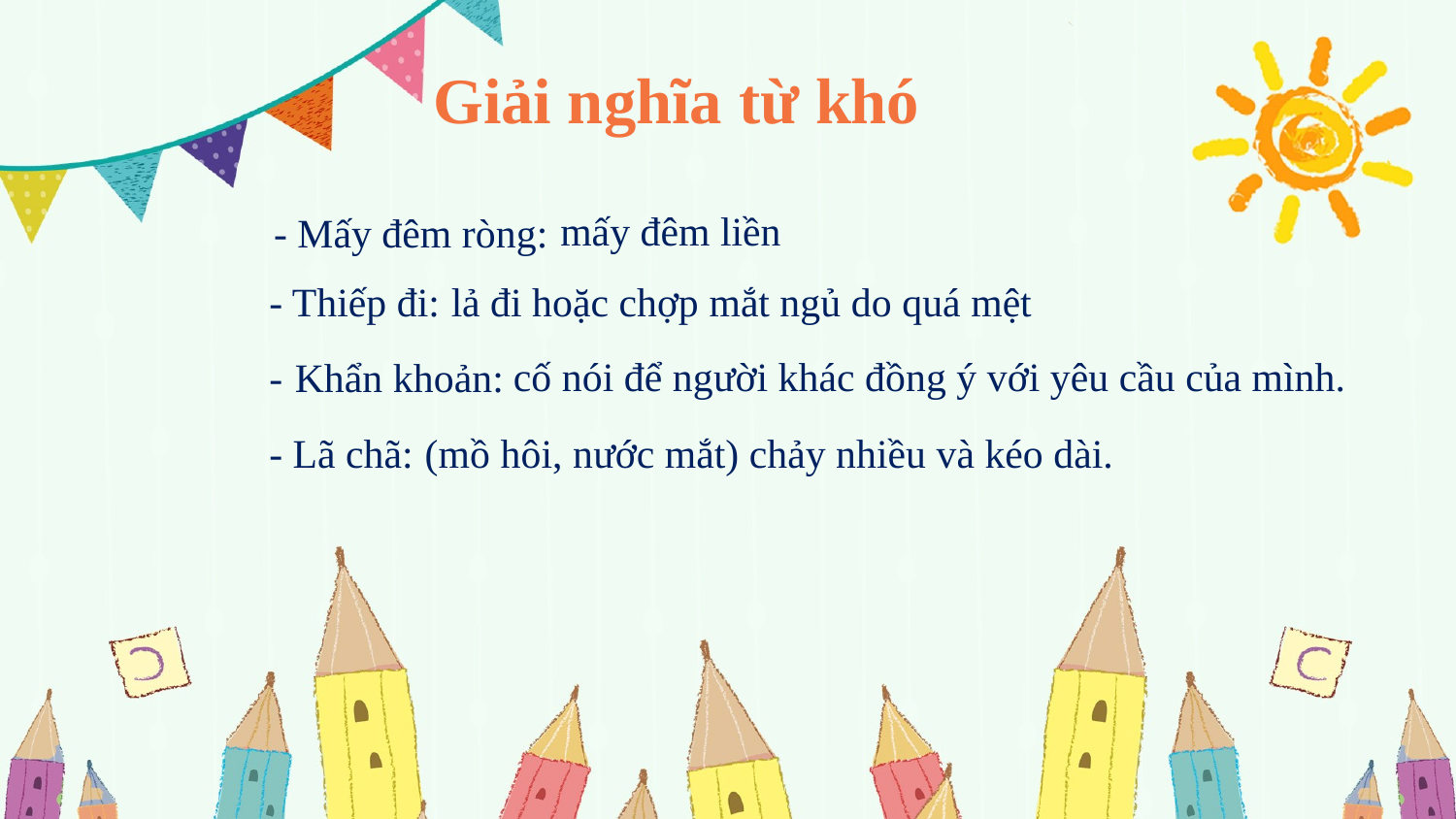

Giải nghĩa từ khó
mấy đêm liền
- Mấy đêm ròng:
- Thiếp đi:
lả đi hoặc chợp mắt ngủ do quá mệt
- Khẩn khoản:
cố nói để người khác đồng ý với yêu cầu của mình.
- Lã chã:
 (mồ hôi, nước mắt) chảy nhiều và kéo dài.